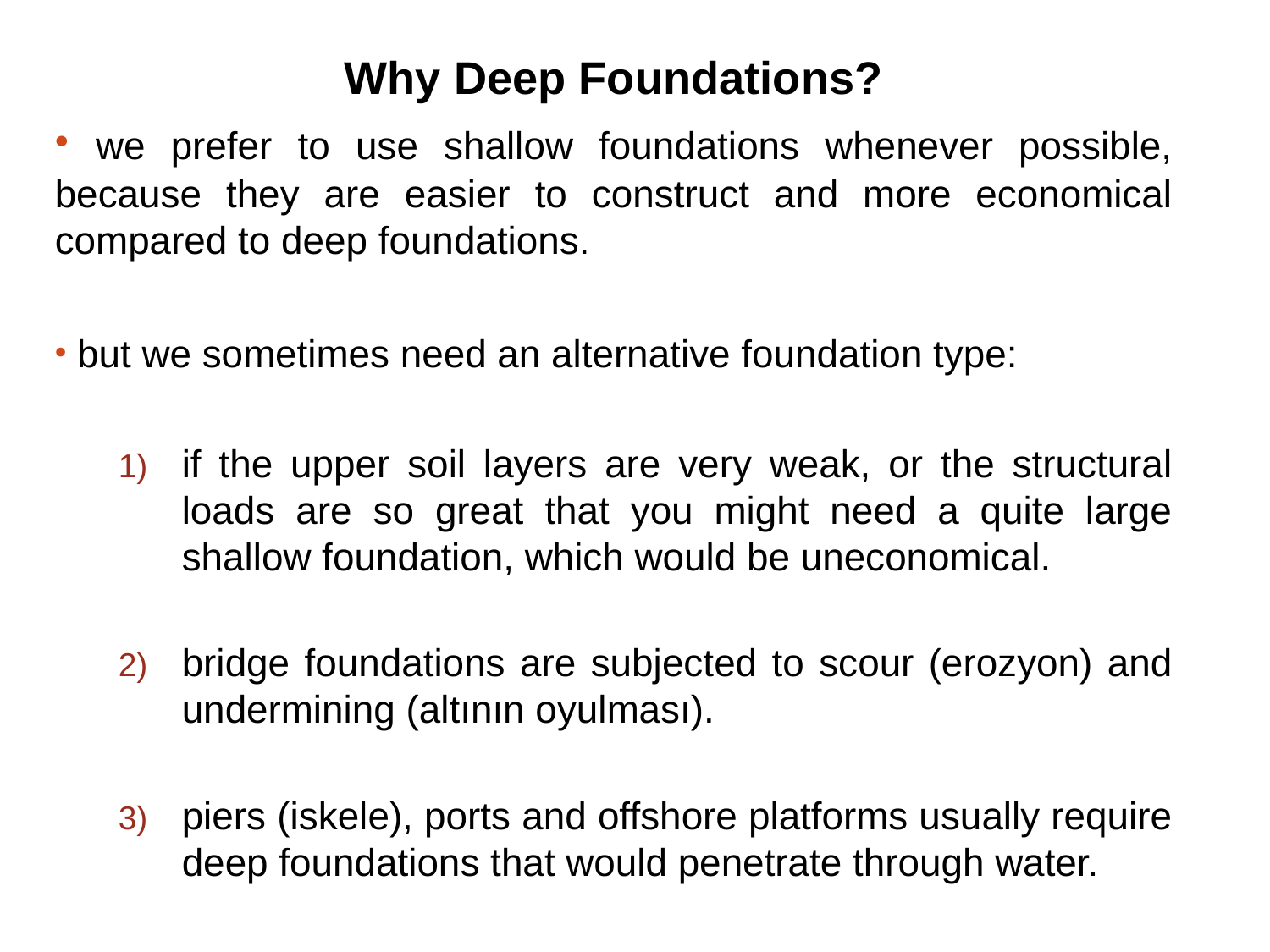

Why Deep Foundations?
 we prefer to use shallow foundations whenever possible, because they are easier to construct and more economical compared to deep foundations.

 but we sometimes need an alternative foundation type:

if the upper soil layers are very weak, or the structural loads are so great that you might need a quite large shallow foundation, which would be uneconomical.

bridge foundations are subjected to scour (erozyon) and undermining (altının oyulması).

piers (iskele), ports and offshore platforms usually require deep foundations that would penetrate through water.